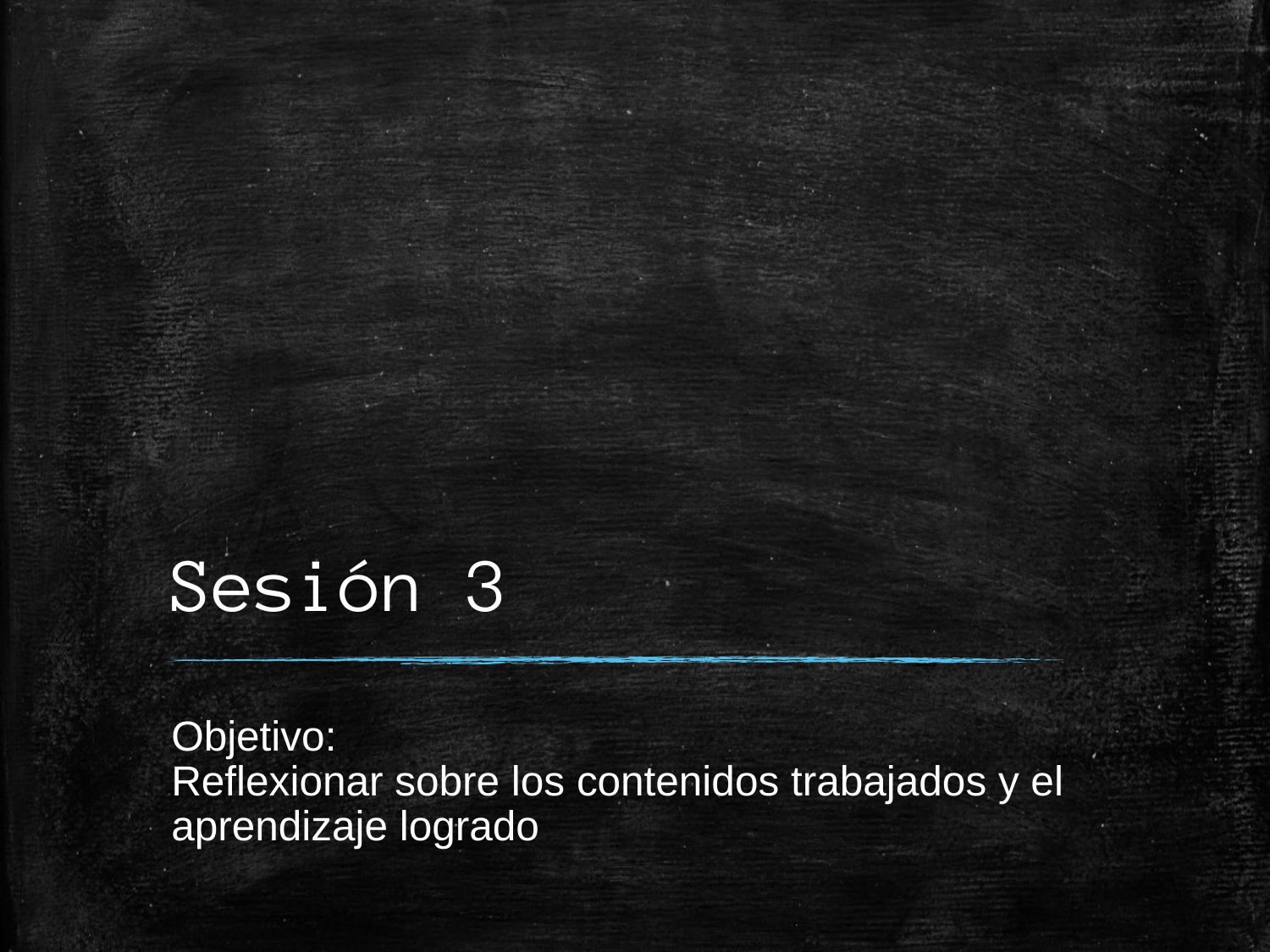

# Sesión 3
Objetivo:
Reflexionar sobre los contenidos trabajados y el aprendizaje logrado